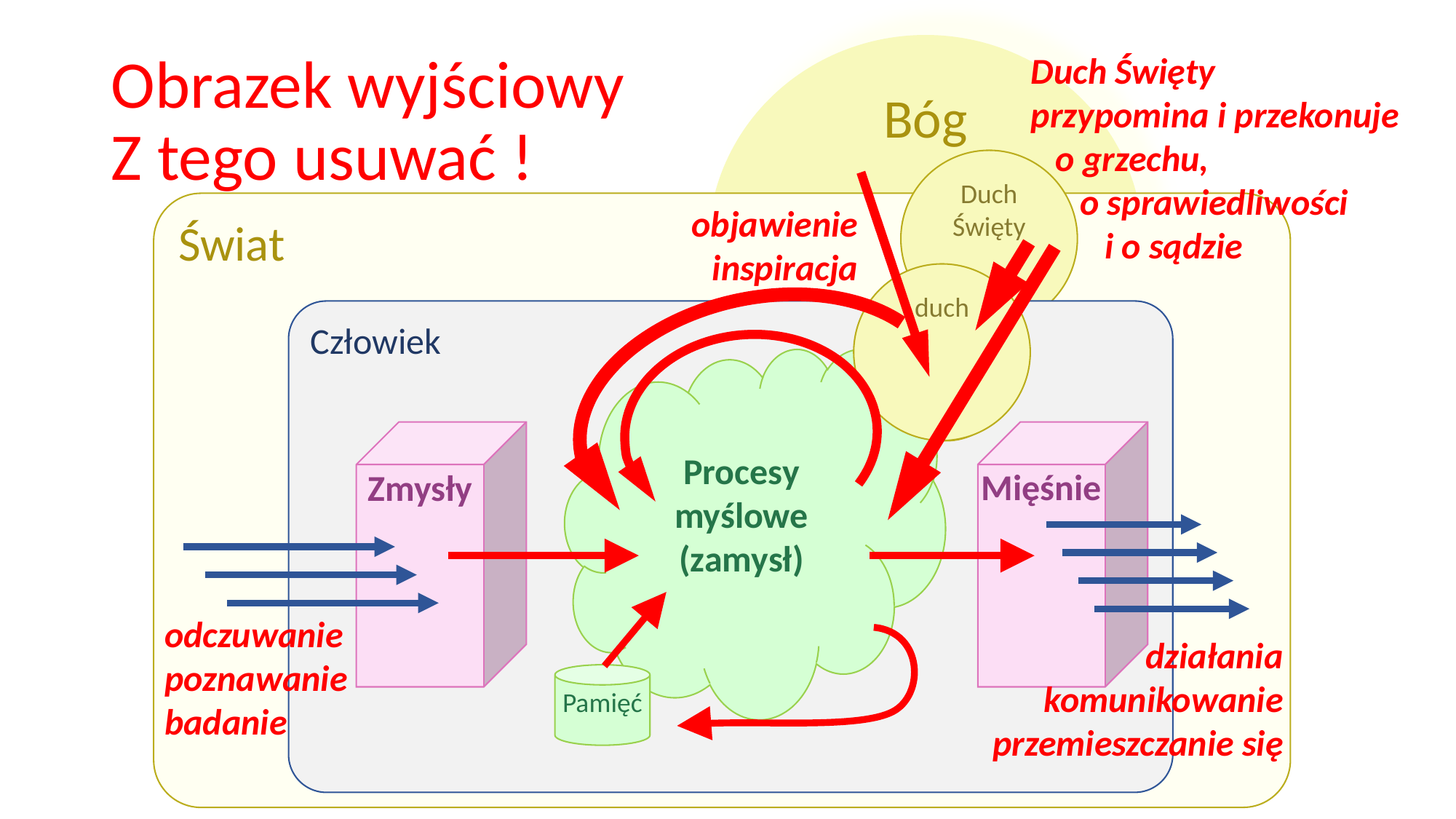

Bóg
Duch Święty
przypomina i przekonuje
   o grzechu,
      o sprawiedliwości
         i o sądzie
# Obrazek wyjściowy Z tego usuwać !
Duch Święty
Świat
objawienie
inspiracja
duch

Człowiek
duch

Procesy myślowe
(zamysł)

Zmysły
Mięśnie
odczuwanie
poznawanie
badanie
działania
komunikowanie
przemieszczanie się

Pamięć